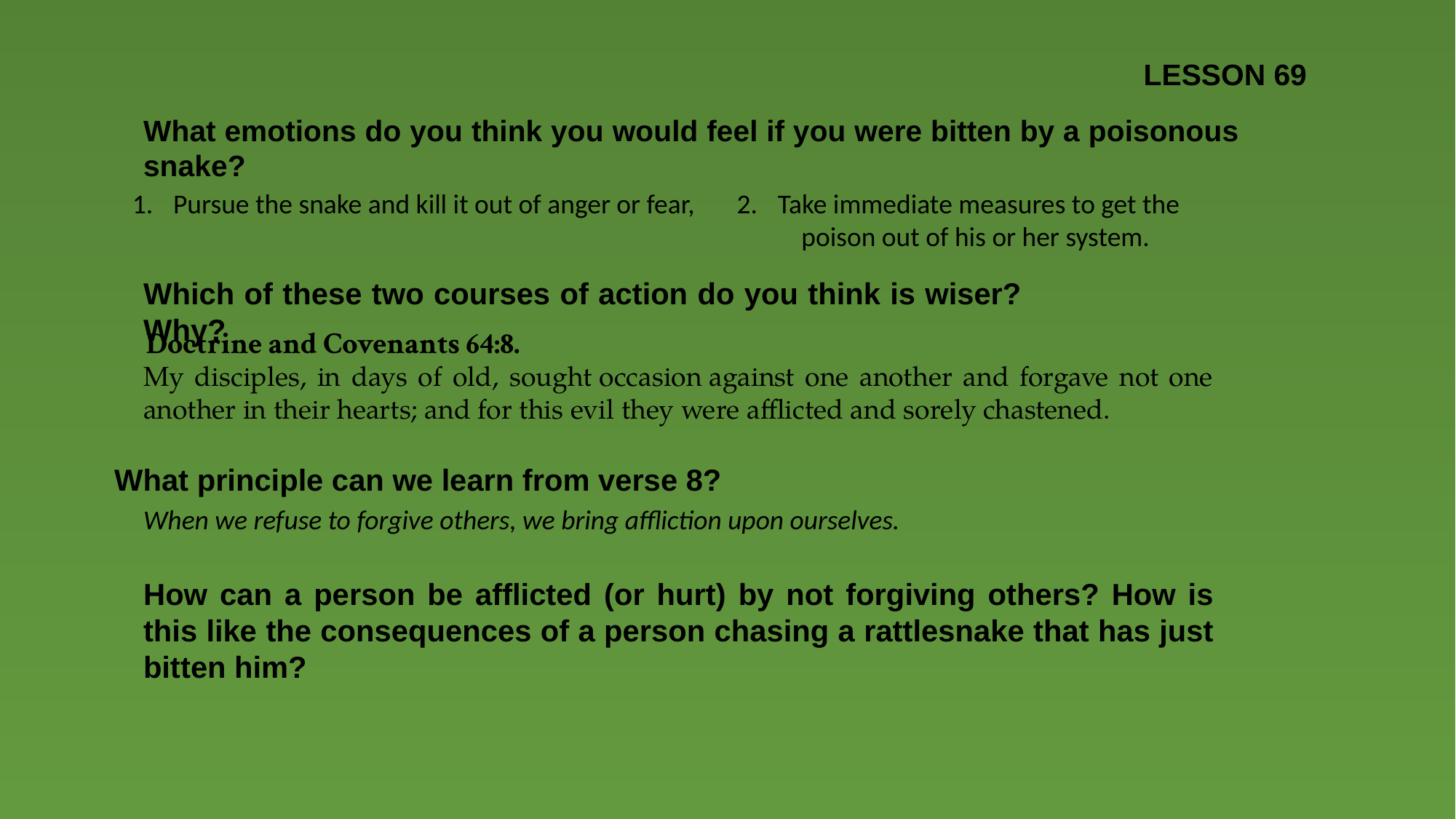

LESSON 69
What emotions do you think you would feel if you were bitten by a poisonous snake?
Pursue the snake and kill it out of anger or fear,
Take immediate measures to get the poison out of his or her system.
Which of these two courses of action do you think is wiser? Why?
Doctrine and Covenants 64:8.
My disciples, in days of old, sought occasion against one another and forgave not one another in their hearts; and for this evil they were afflicted and sorely chastened.
What principle can we learn from verse 8?
When we refuse to forgive others, we bring affliction upon ourselves.
How can a person be afflicted (or hurt) by not forgiving others? How is this like the consequences of a person chasing a rattlesnake that has just bitten him?